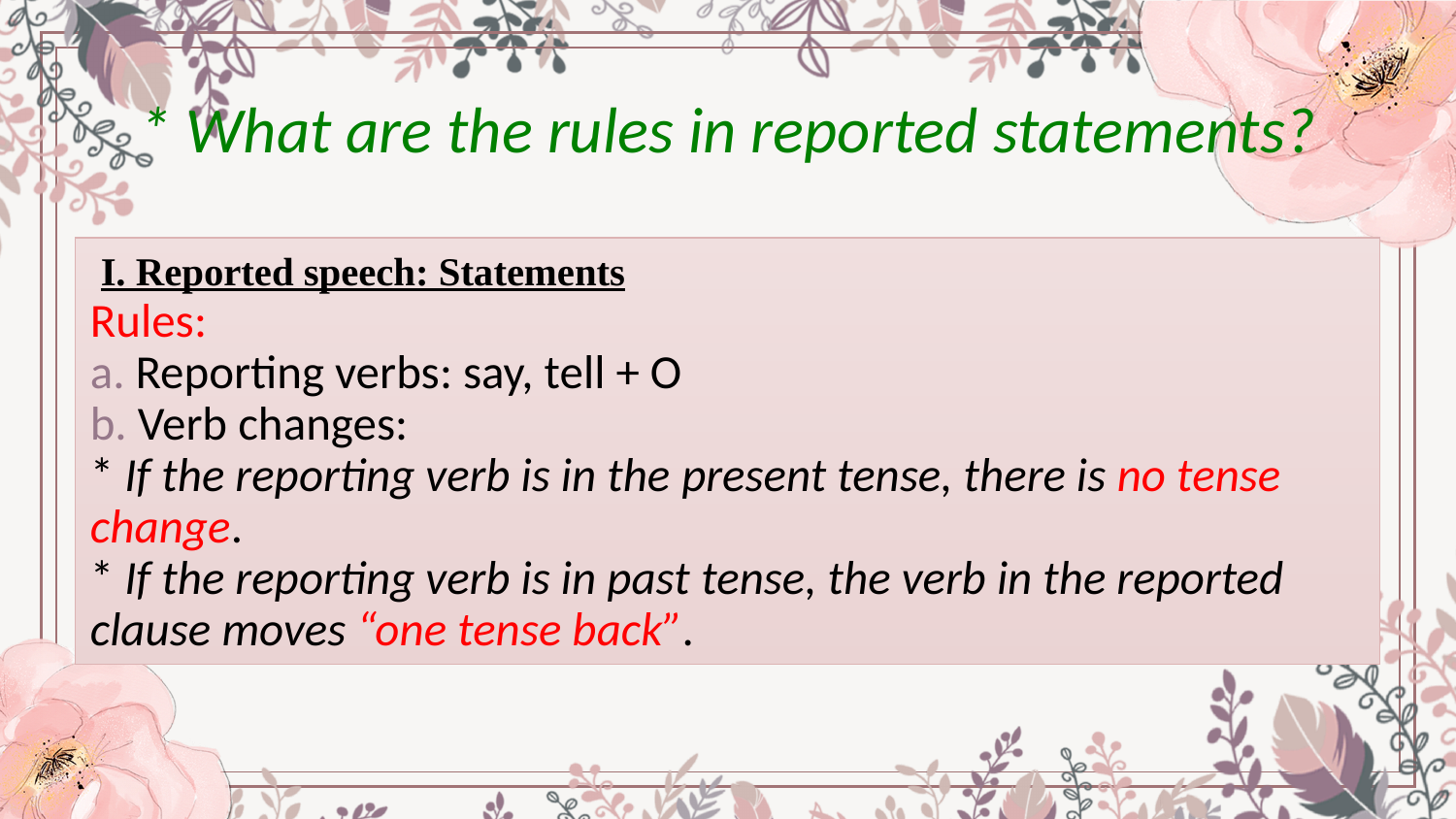

* What are the rules in reported statements?
 I. Reported speech: Statements
Rules:
a. Reporting verbs: say, tell + O
b. Verb changes:
* If the reporting verb is in the present tense, there is no tense change.
* If the reporting verb is in past tense, the verb in the reported clause moves “one tense back”.